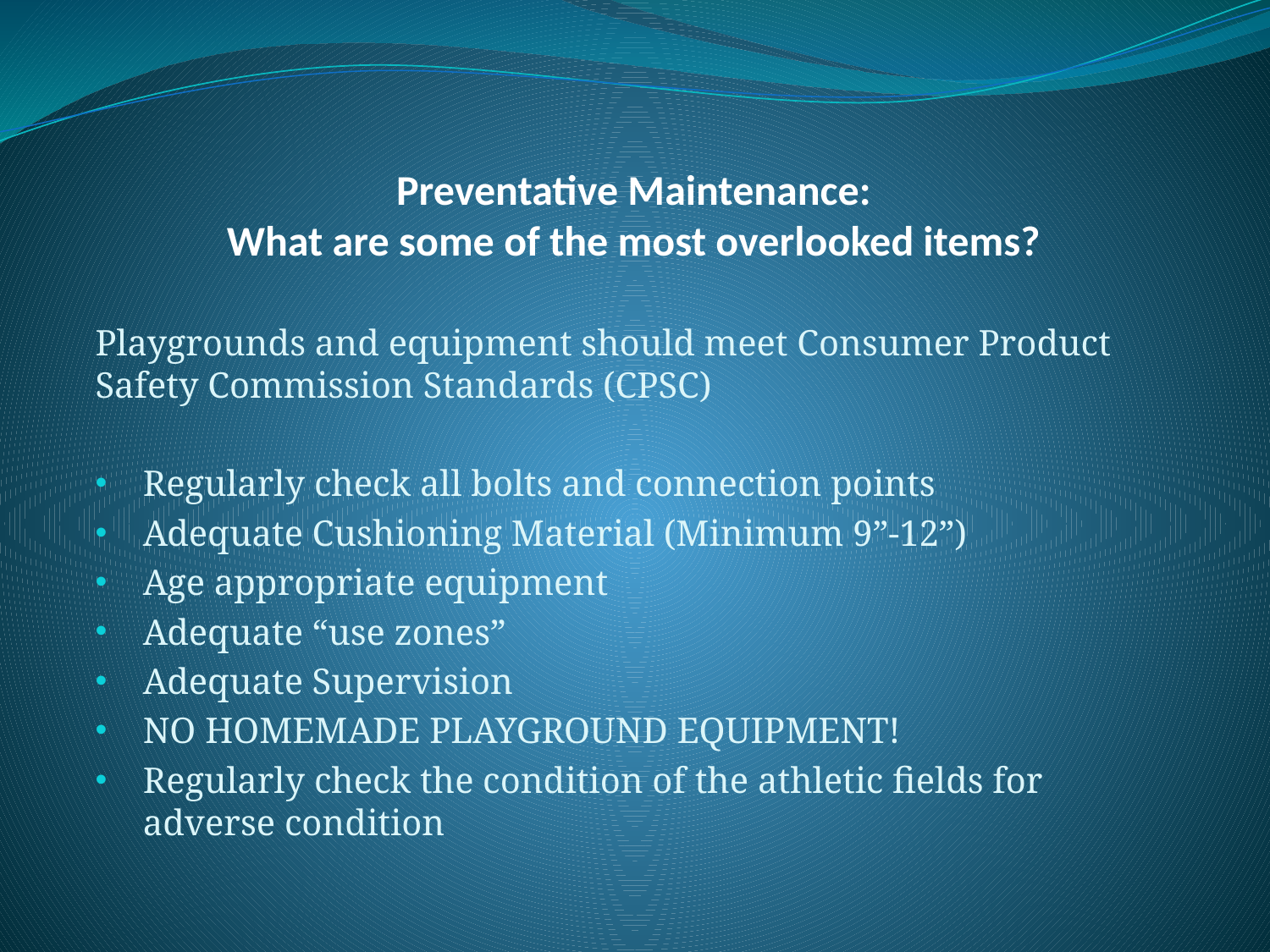

# Preventative Maintenance: What are some of the most overlooked items?

Playgrounds and equipment should meet Consumer Product Safety Commission Standards (CPSC)

Regularly check all bolts and connection points
Adequate Cushioning Material (Minimum 9”-12”)
Age appropriate equipment
Adequate “use zones”
Adequate Supervision
NO HOMEMADE PLAYGROUND EQUIPMENT!
Regularly check the condition of the athletic fields for adverse condition